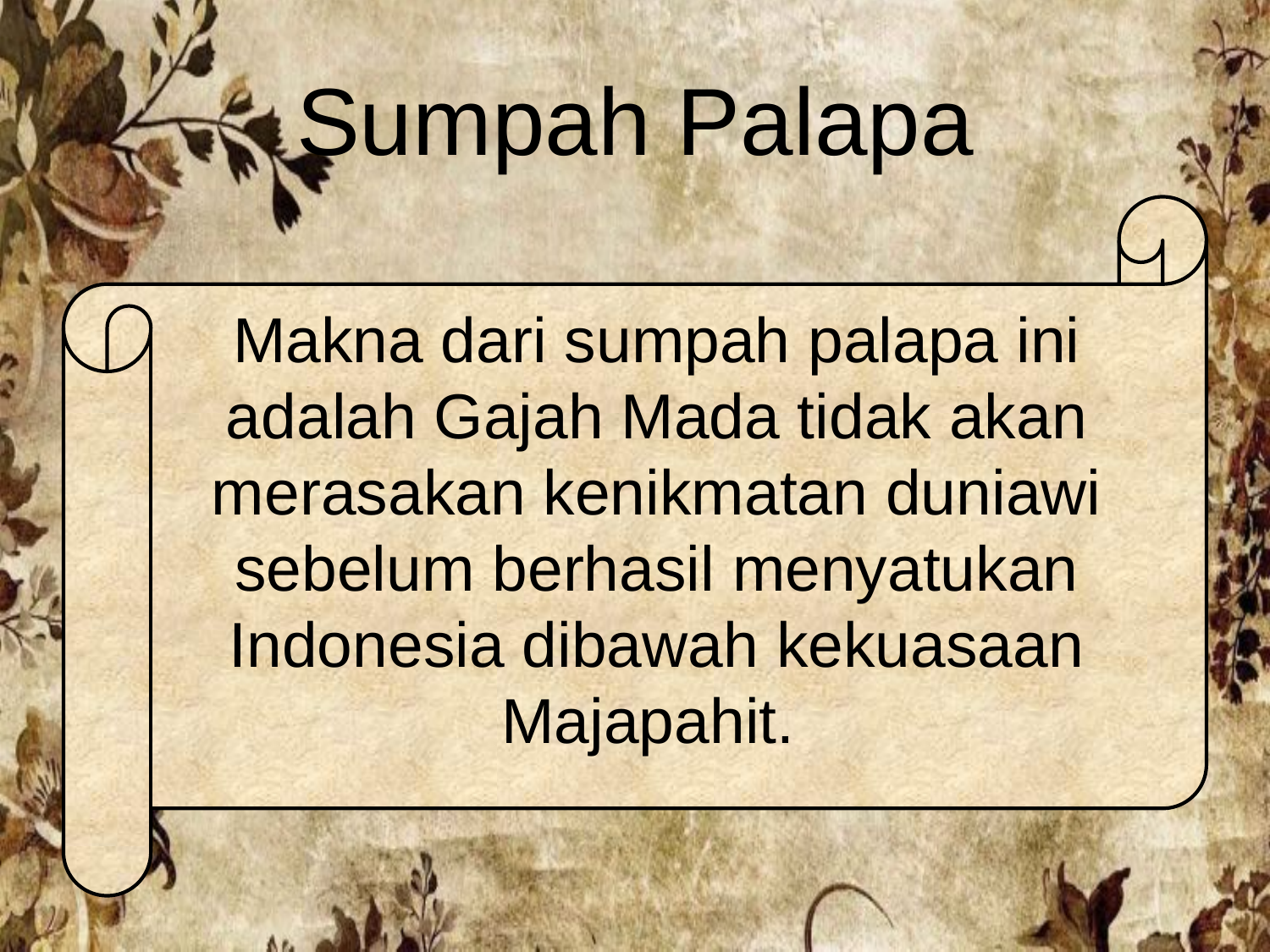

# Sumpah Palapa
Makna dari sumpah palapa ini adalah Gajah Mada tidak akan merasakan kenikmatan duniawi sebelum berhasil menyatukan Indonesia dibawah kekuasaan Majapahit.